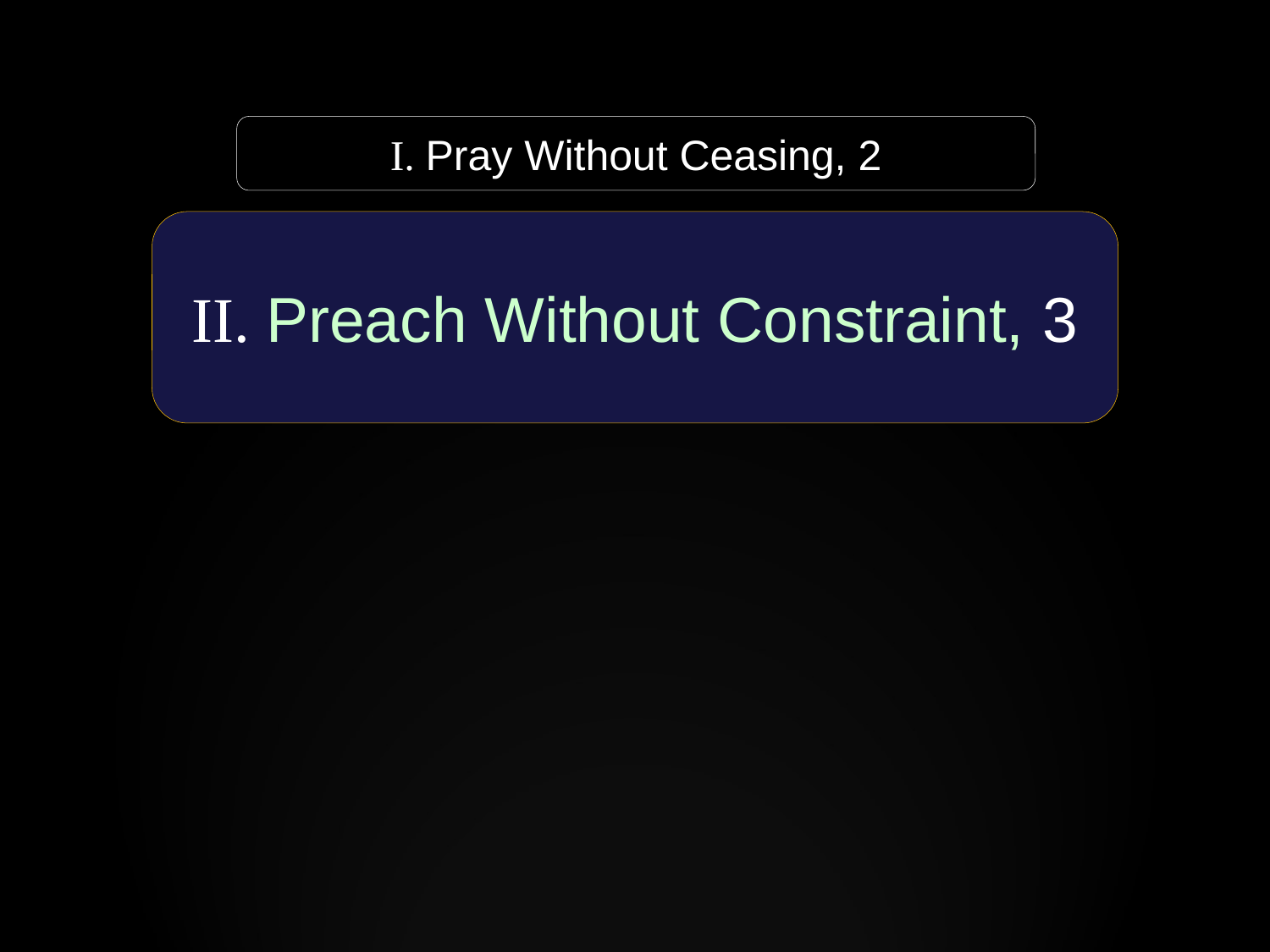

I. Pray Without Ceasing, 2
II. Preach Without Constraint, 3